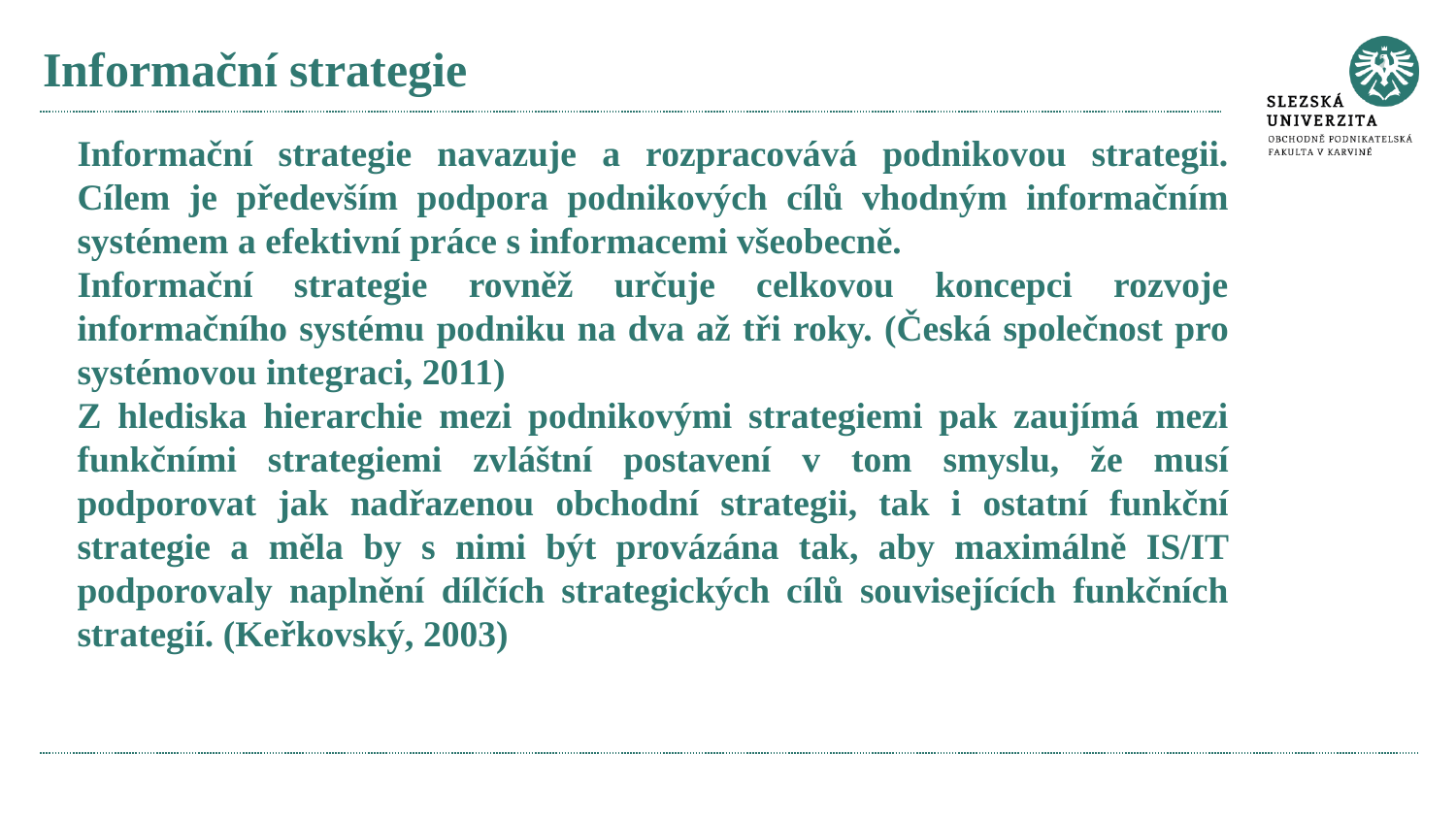

# Informační strategie
Informační strategie navazuje a rozpracovává podnikovou strategii. Cílem je především podpora podnikových cílů vhodným informačním systémem a efektivní práce s informacemi všeobecně.
Informační strategie rovněž určuje celkovou koncepci rozvoje informačního systému podniku na dva až tři roky. (Česká společnost pro systémovou integraci, 2011)
Z hlediska hierarchie mezi podnikovými strategiemi pak zaujímá mezi funkčními strategiemi zvláštní postavení v tom smyslu, že musí podporovat jak nadřazenou obchodní strategii, tak i ostatní funkční strategie a měla by s nimi být provázána tak, aby maximálně IS/IT podporovaly naplnění dílčích strategických cílů souvisejících funkčních strategií. (Keřkovský, 2003)